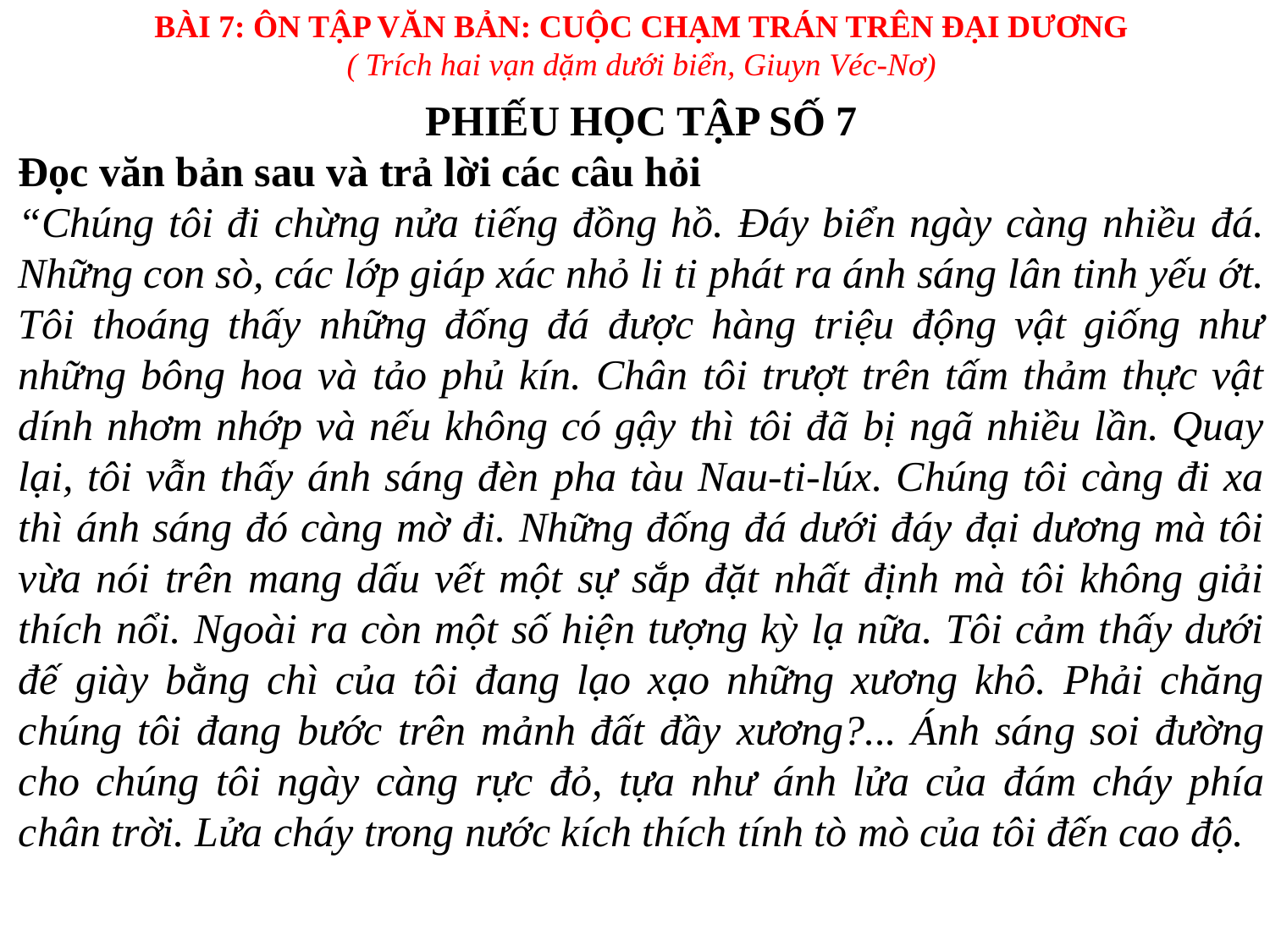

BÀI 7: ÔN TẬP VĂN BẢN: CUỘC CHẠM TRÁN TRÊN ĐẠI DƯƠNG
( Trích hai vạn dặm dưới biển, Giuyn Véc-Nơ)

PHIẾU HỌC TẬP SỐ 7
Đọc văn bản sau và trả lời các câu hỏi
“Chúng tôi đi chừng nửa tiếng đồng hồ. Đáy biển ngày càng nhiều đá. Những con sò, các lớp giáp xác nhỏ li ti phát ra ánh sáng lân tinh yếu ớt. Tôi thoáng thấy những đống đá được hàng triệu động vật giống như những bông hoa và tảo phủ kín. Chân tôi trượt trên tấm thảm thực vật dính nhơm nhớp và nếu không có gậy thì tôi đã bị ngã nhiều lần. Quay lại, tôi vẫn thấy ánh sáng đèn pha tàu Nau-ti-lúx. Chúng tôi càng đi xa thì ánh sáng đó càng mờ đi. Những đống đá dưới đáy đại dương mà tôi vừa nói trên mang dấu vết một sự sắp đặt nhất định mà tôi không giải thích nổi. Ngoài ra còn một số hiện tượng kỳ lạ nữa. Tôi cảm thấy dưới đế giày bằng chì của tôi đang lạo xạo những xương khô. Phải chăng chúng tôi đang bước trên mảnh đất đầy xương?... Ánh sáng soi đường cho chúng tôi ngày càng rực đỏ, tựa như ánh lửa của đám cháy phía chân trời. Lửa cháy trong nước kích thích tính tò mò của tôi đến cao độ.